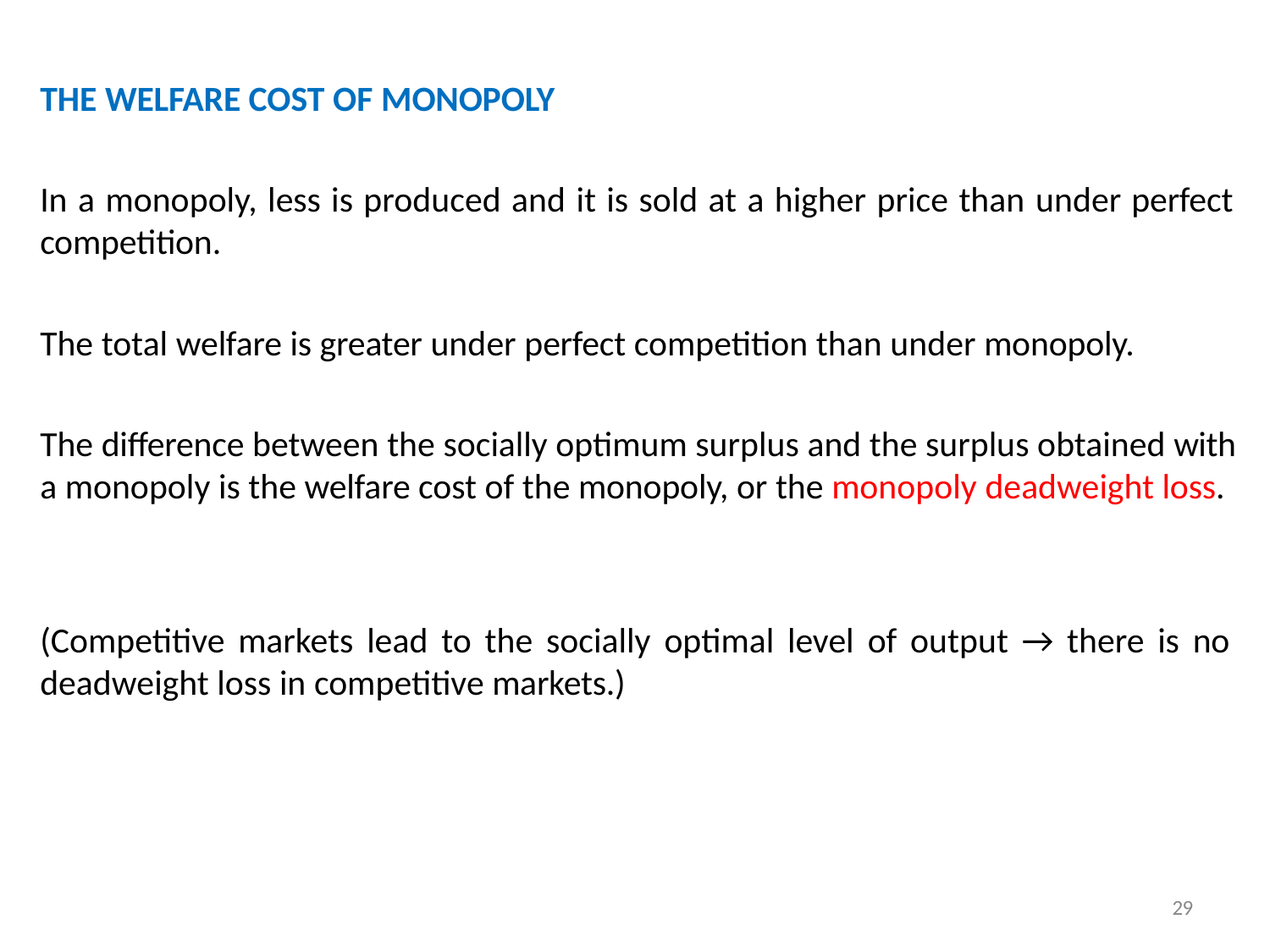

THE WELFARE COST OF MONOPOLY

In a monopoly, less is produced and it is sold at a higher price than under perfect
competition.

The total welfare is greater under perfect competition than under monopoly.

The difference between the socially optimum surplus and the surplus obtained with a monopoly is the welfare cost of the monopoly, or the monopoly deadweight loss.
(Competitive markets lead to the socially optimal level of output → there is no deadweight loss in competitive markets.)
29